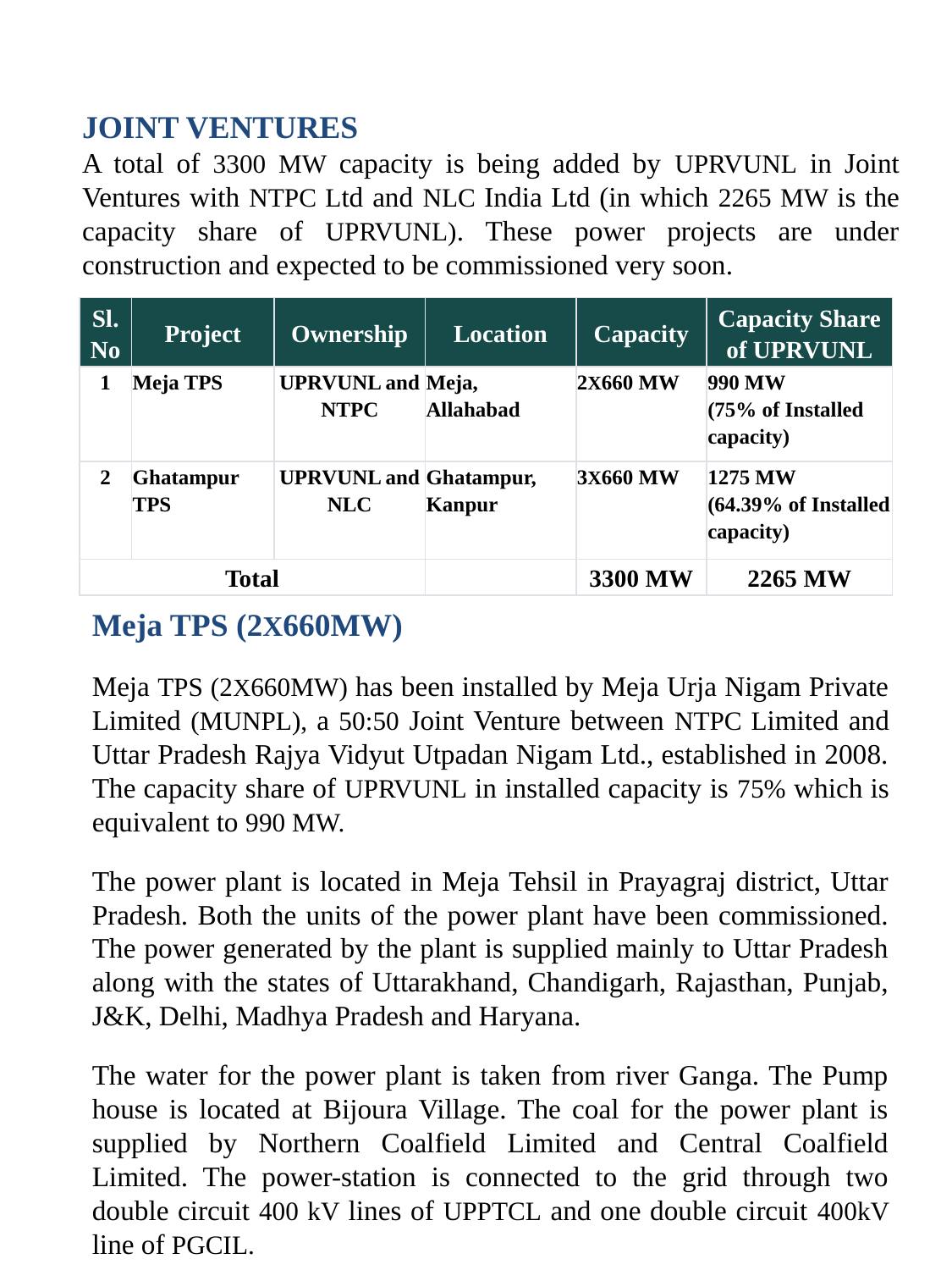

JOINT VENTURES
A total of 3300 MW capacity is being added by UPRVUNL in Joint Ventures with NTPC Ltd and NLC India Ltd (in which 2265 MW is the capacity share of UPRVUNL). These power projects are under construction and expected to be commissioned very soon.

| Sl. No | Project | Ownership | Location | Capacity | Capacity Share of UPRVUNL |
| --- | --- | --- | --- | --- | --- |
| 1 | Meja TPS | UPRVUNL and NTPC | Meja, Allahabad | 2X660 MW | 990 MW (75% of Installed capacity) |
| 2 | Ghatampur TPS | UPRVUNL and NLC | Ghatampur, Kanpur | 3X660 MW | 1275 MW (64.39% of Installed capacity) |
| Total |  |  |  | 3300 MW | 2265 MW |
Meja TPS (2X660MW)

Meja TPS (2X660MW) has been installed by Meja Urja Nigam Private Limited (MUNPL), a 50:50 Joint Venture between NTPC Limited and Uttar Pradesh Rajya Vidyut Utpadan Nigam Ltd., established in 2008. The capacity share of UPRVUNL in installed capacity is 75% which is equivalent to 990 MW.

The power plant is located in Meja Tehsil in Prayagraj district, Uttar Pradesh. Both the units of the power plant have been commissioned. The power generated by the plant is supplied mainly to Uttar Pradesh along with the states of Uttarakhand, Chandigarh, Rajasthan, Punjab, J&K, Delhi, Madhya Pradesh and Haryana.

The water for the power plant is taken from river Ganga. The Pump house is located at Bijoura Village. The coal for the power plant is supplied by Northern Coalfield Limited and Central Coalfield Limited. The power-station is connected to the grid through two double circuit 400 kV lines of UPPTCL and one double circuit 400kV line of PGCIL.